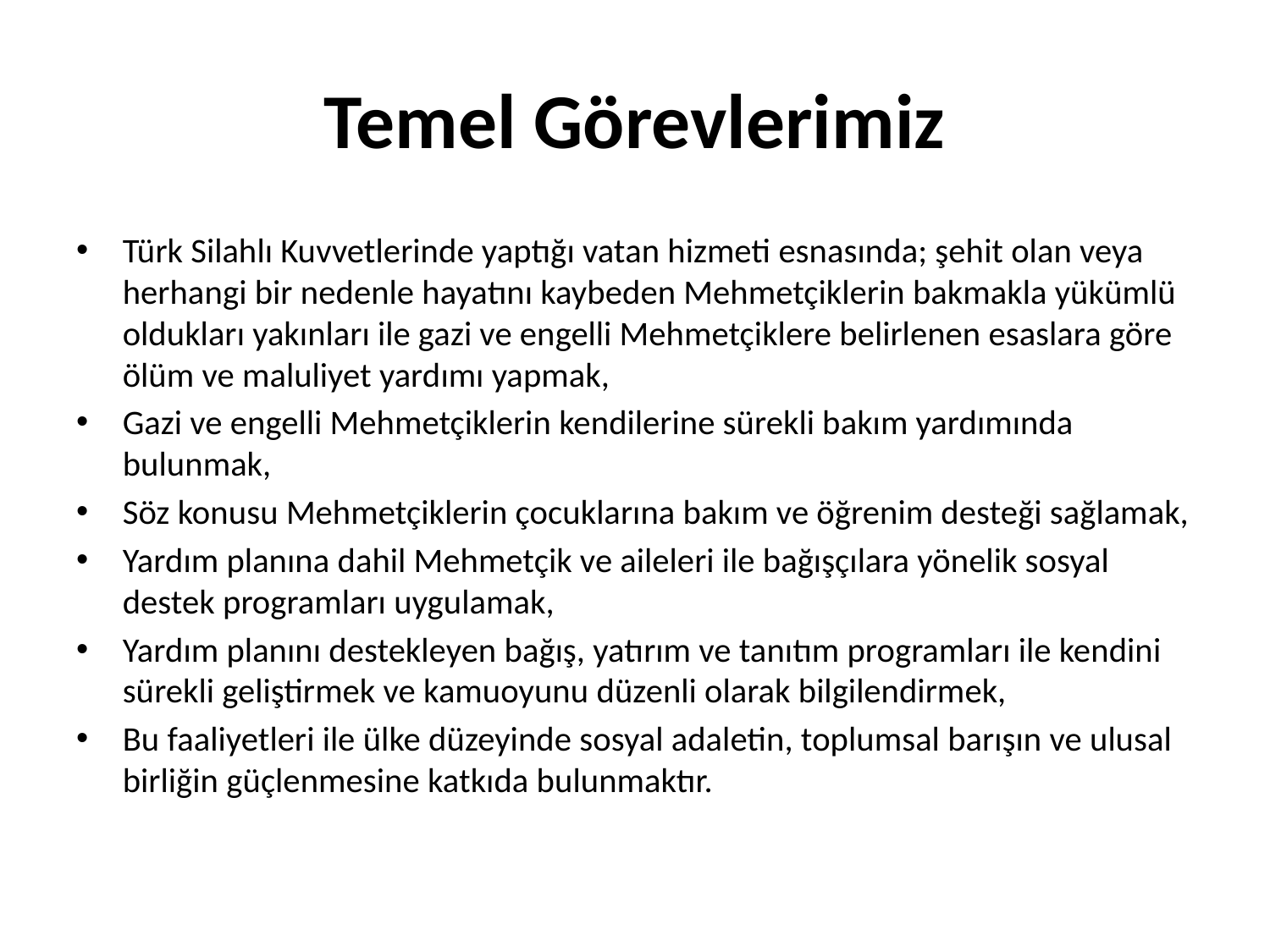

# Temel Görevlerimiz
Türk Silahlı Kuvvetlerinde yaptığı vatan hizmeti esnasında; şehit olan veya herhangi bir nedenle hayatını kaybeden Mehmetçiklerin bakmakla yükümlü oldukları yakınları ile gazi ve engelli Mehmetçiklere belirlenen esaslara göre ölüm ve maluliyet yardımı yapmak,
Gazi ve engelli Mehmetçiklerin kendilerine sürekli bakım yardımında bulunmak,
Söz konusu Mehmetçiklerin çocuklarına bakım ve öğrenim desteği sağlamak,
Yardım planına dahil Mehmetçik ve aileleri ile bağışçılara yönelik sosyal destek programları uygulamak,
Yardım planını destekleyen bağış, yatırım ve tanıtım programları ile kendini sürekli geliştirmek ve kamuoyunu düzenli olarak bilgilendirmek,
Bu faaliyetleri ile ülke düzeyinde sosyal adaletin, toplumsal barışın ve ulusal birliğin güçlenmesine katkıda bulunmaktır.